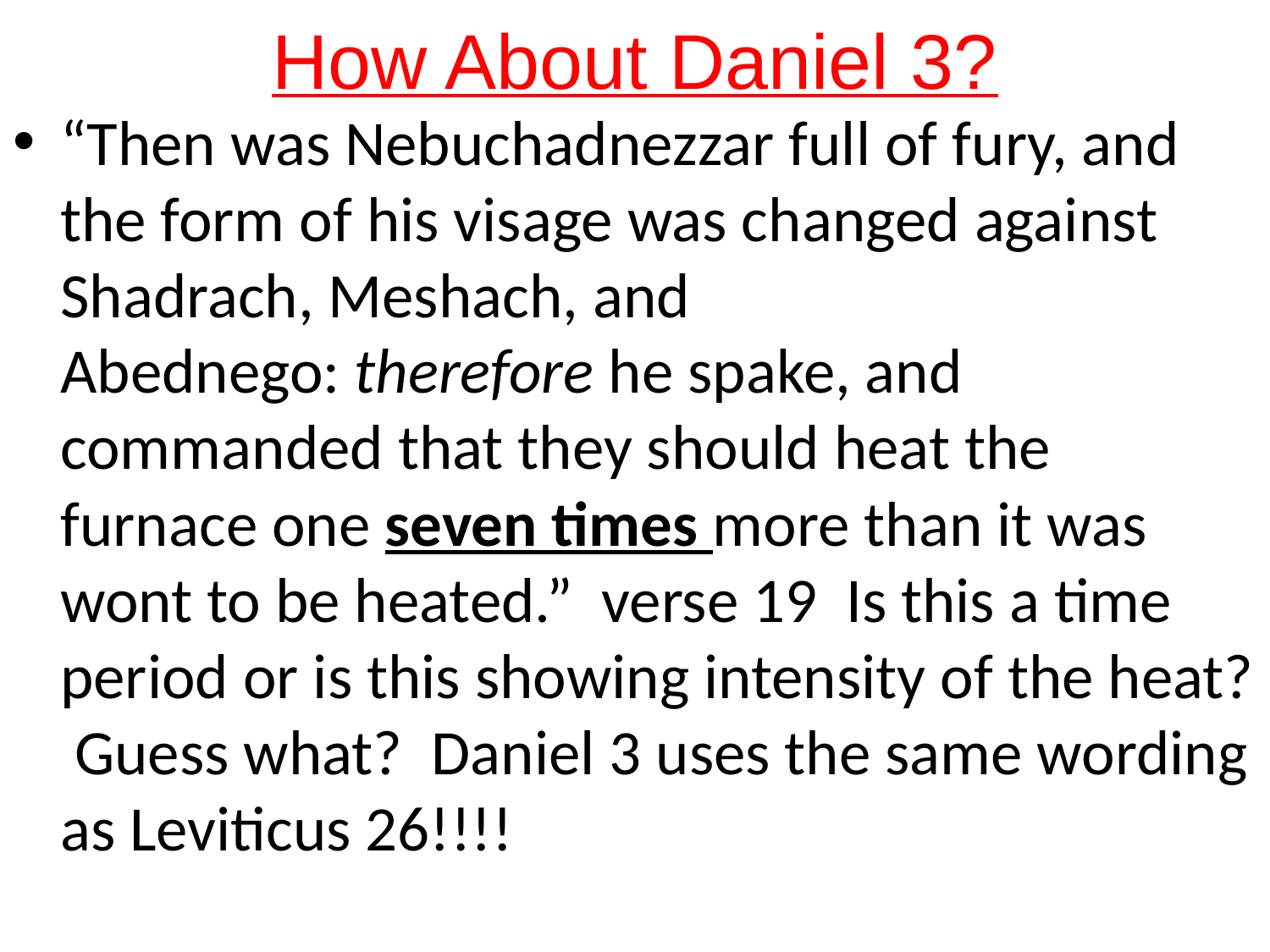

# How About Daniel 3?
“Then was Nebuchadnezzar full of fury, and the form of his visage was changed against Shadrach, Meshach, and Abednego: therefore he spake, and commanded that they should heat the furnace one seven times more than it was wont to be heated.”  verse 19  Is this a time period or is this showing intensity of the heat?  Guess what?  Daniel 3 uses the same wording as Leviticus 26!!!!